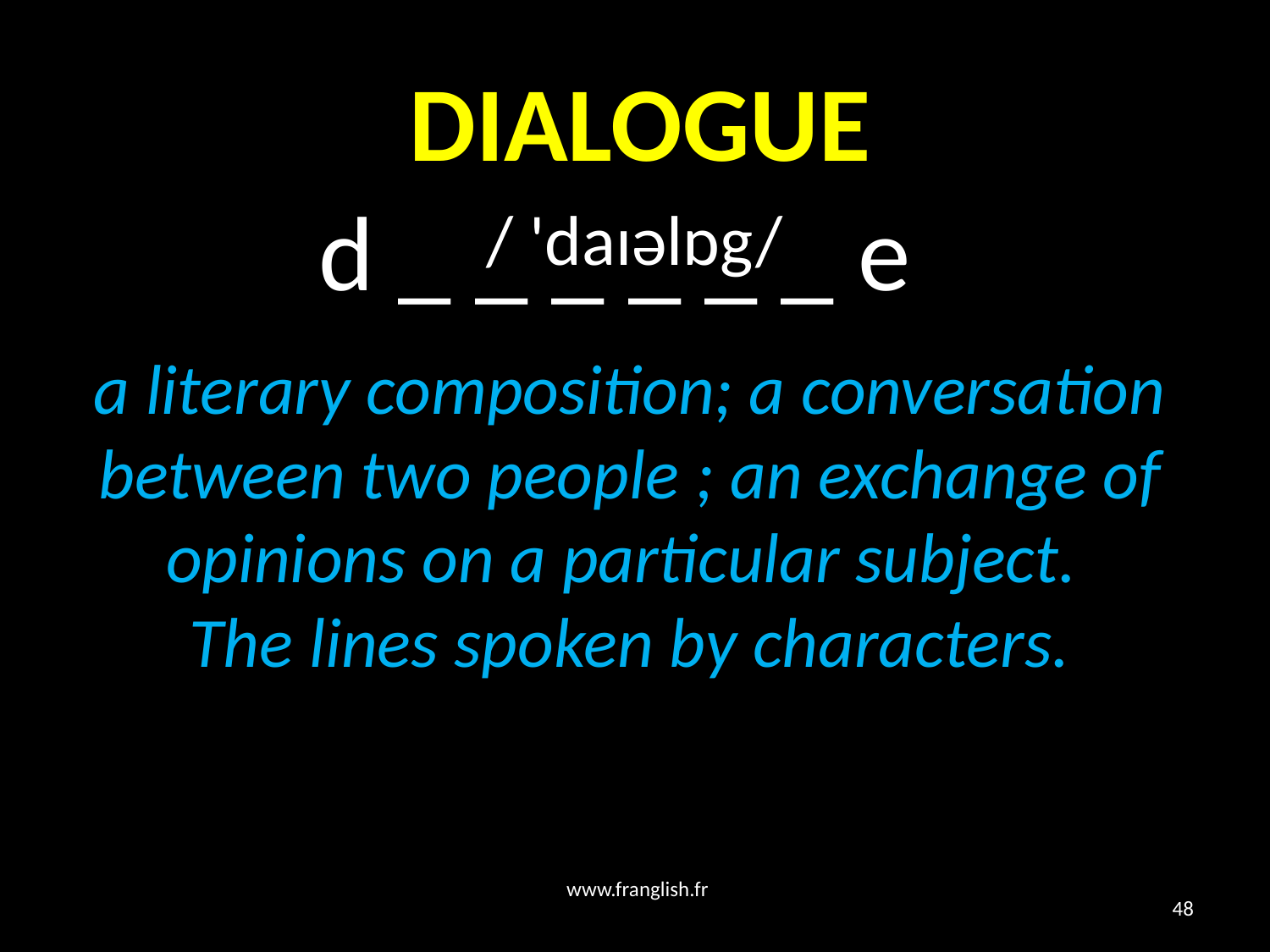

# DIALOGUE
  d _ _ _ _ _ _ e
/ 'daɪəlɒg/
a literary composition; a conversation between two people ; an exchange of opinions on a particular subject.
The lines spoken by characters.
www.franglish.fr
48